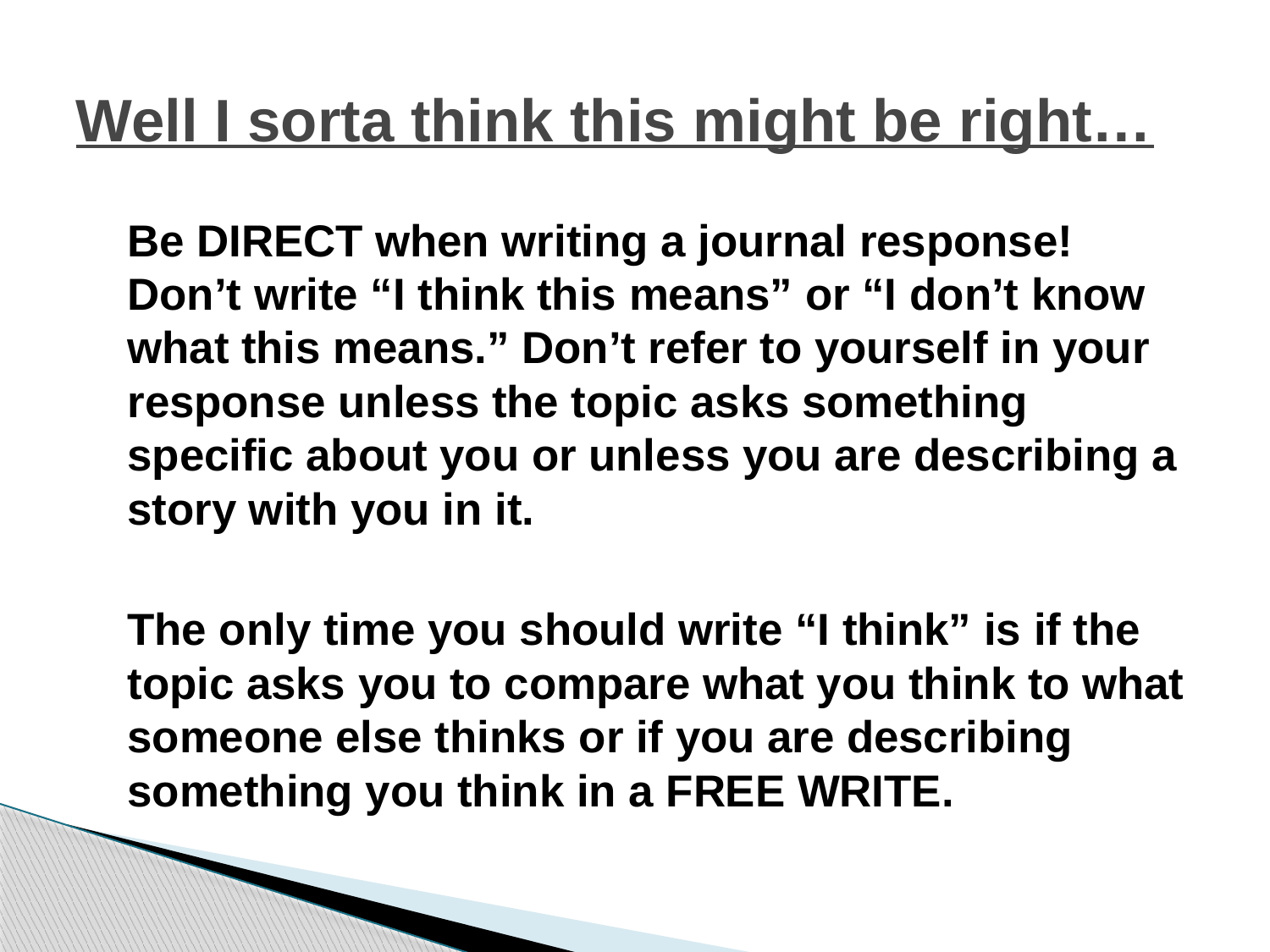

# Well I sorta think this might be right…
	Be DIRECT when writing a journal response! Don’t write “I think this means” or “I don’t know what this means.” Don’t refer to yourself in your response unless the topic asks something specific about you or unless you are describing a story with you in it.

	The only time you should write “I think” is if the topic asks you to compare what you think to what someone else thinks or if you are describing something you think in a FREE WRITE.